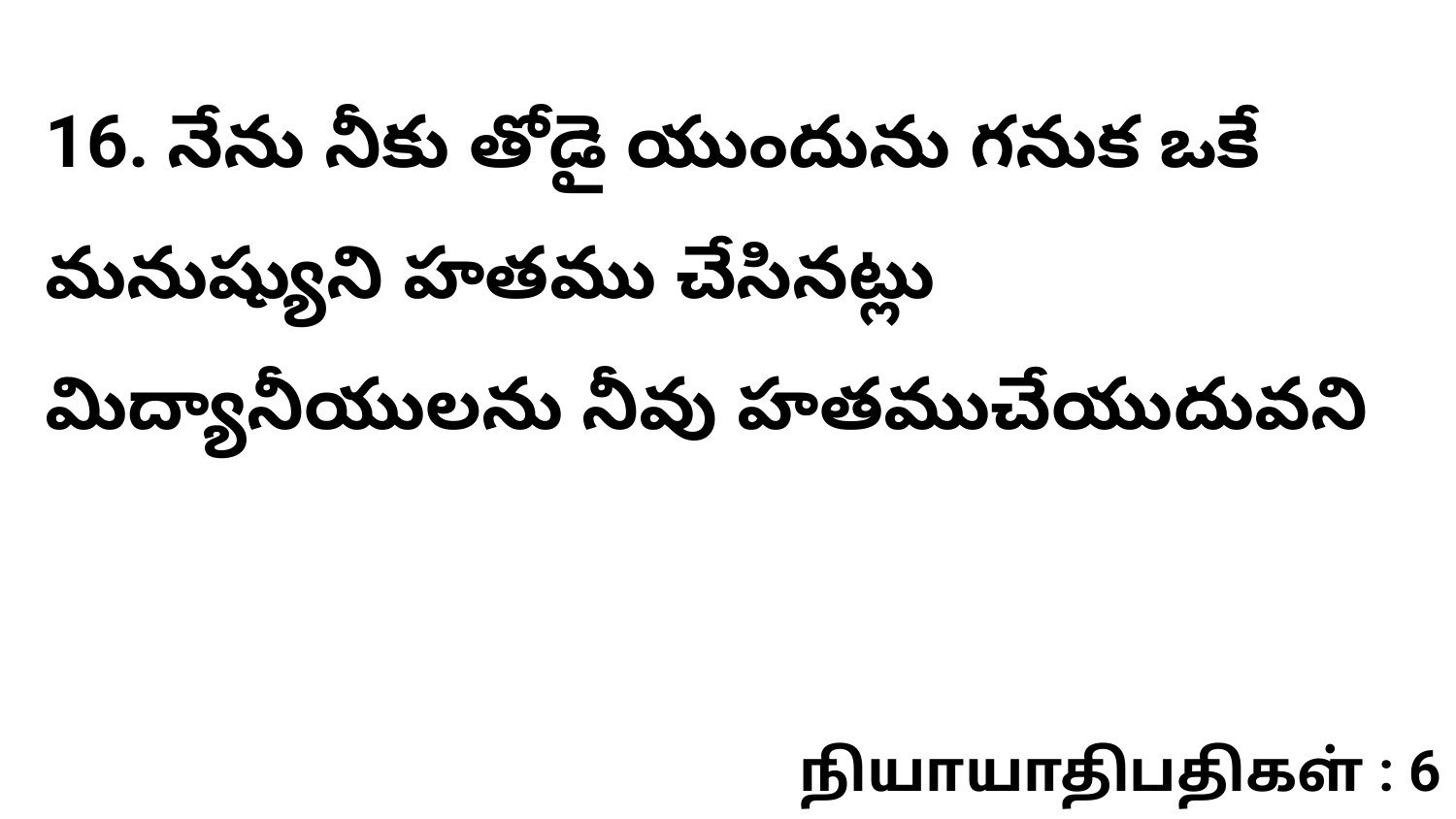

16. నేను నీకు తోడై యుందును గనుక ఒకే మనుష్యుని హతము చేసినట్లు మిద్యానీయులను నీవు హతముచేయుదువని
நியாயாதிபதிகள் : 6